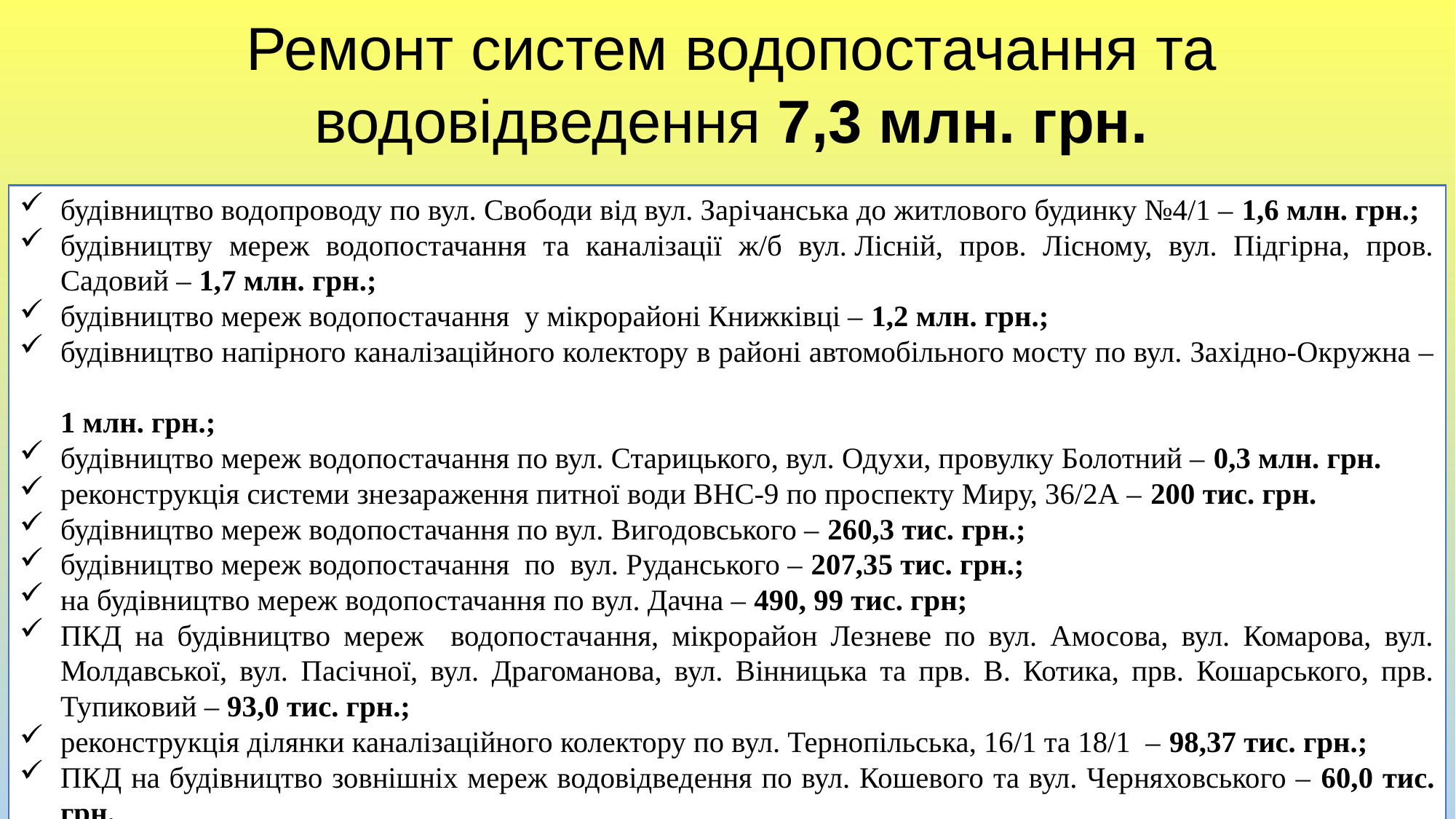

Ремонт систем водопостачання та водовідведення 7,3 млн. грн.
будівництво водопроводу по вул. Свободи від вул. Зарічанська до житлового будинку №4/1 – 1,6 млн. грн.;
будівництву мереж водопостачання та каналізації ж/б вул. Лісній, пров. Лісному, вул. Підгірна, пров. Садовий – 1,7 млн. грн.;
будівництво мереж водопостачання  у мікрорайоні Книжківці – 1,2 млн. грн.;
будівництво напірного каналізаційного колектору в районі автомобільного мосту по вул. Західно-Окружна –
1 млн. грн.;
будівництво мереж водопостачання по вул. Старицького, вул. Одухи, провулку Болотний – 0,3 млн. грн.
реконструкція системи знезараження питної води ВНС-9 по проспекту Миру, 36/2А – 200 тис. грн.
будівництво мереж водопостачання по вул. Вигодовського – 260,3 тис. грн.;
будівництво мереж водопостачання  по  вул. Руданського – 207,35 тис. грн.;
на будівництво мереж водопостачання по вул. Дачна – 490, 99 тис. грн;
ПКД на будівництво мереж  водопостачання, мікрорайон Лезневе по вул. Амосова, вул. Комарова, вул. Молдавської, вул. Пасічної, вул. Драгоманова, вул. Вінницька та прв. В. Котика, прв. Кошарського, прв. Тупиковий – 93,0 тис. грн.;
реконструкція ділянки каналізаційного колектору по вул. Тернопільська, 16/1 та 18/1  – 98,37 тис. грн.;
ПКД на будівництво зовнішніх мереж водовідведення по вул. Кошевого та вул. Черняховського – 60,0 тис. грн.